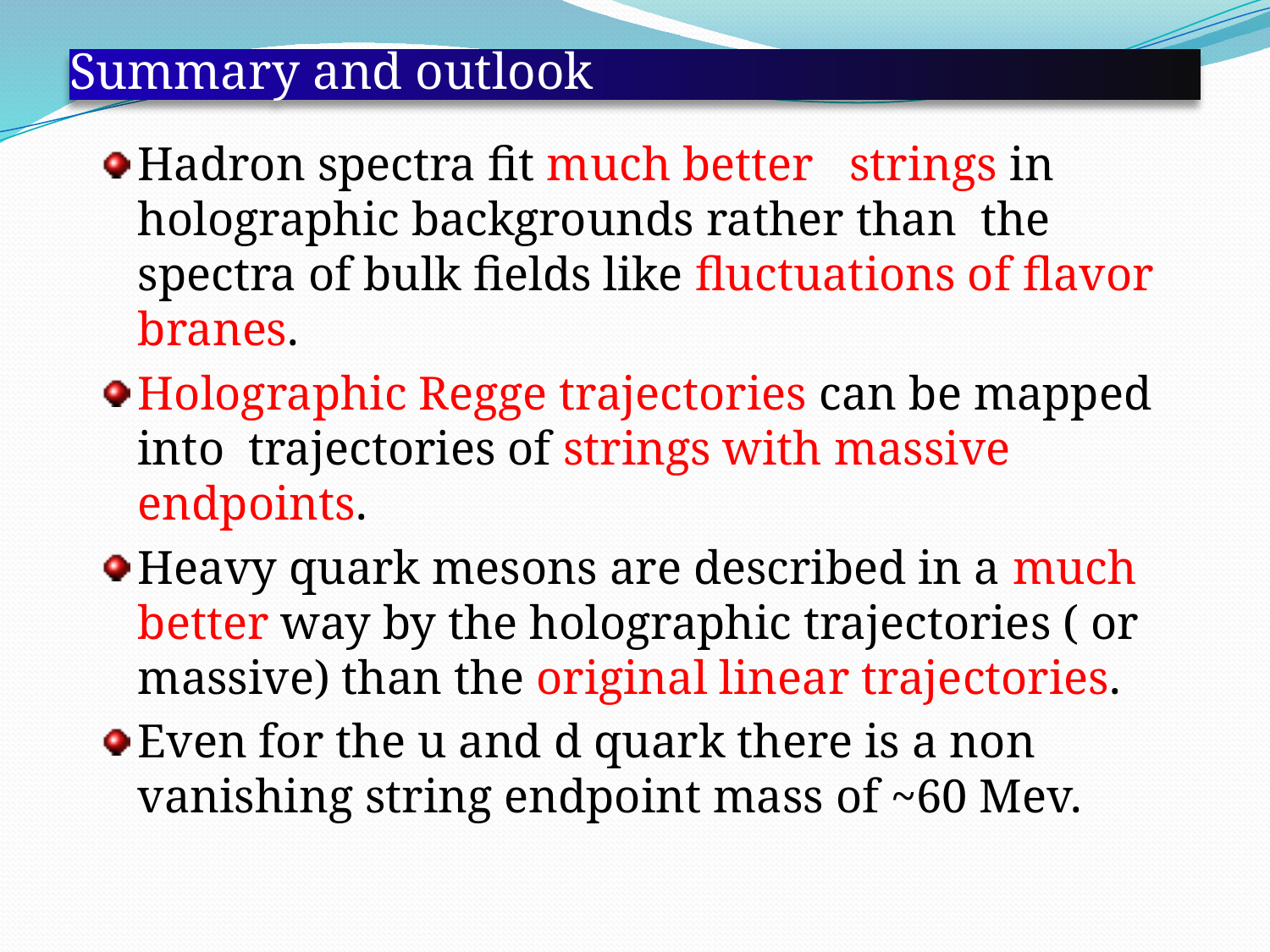

# Summary and outlook
Hadron spectra fit much better   strings in holographic backgrounds rather than  the spectra of bulk fields like fluctuations of flavor branes.
Holographic Regge trajectories can be mapped into  trajectories of strings with massive endpoints.
Heavy quark mesons are described in a much better way by the holographic trajectories ( or massive) than the original linear trajectories.
Even for the u and d quark there is a non vanishing string endpoint mass of ~60 Mev.